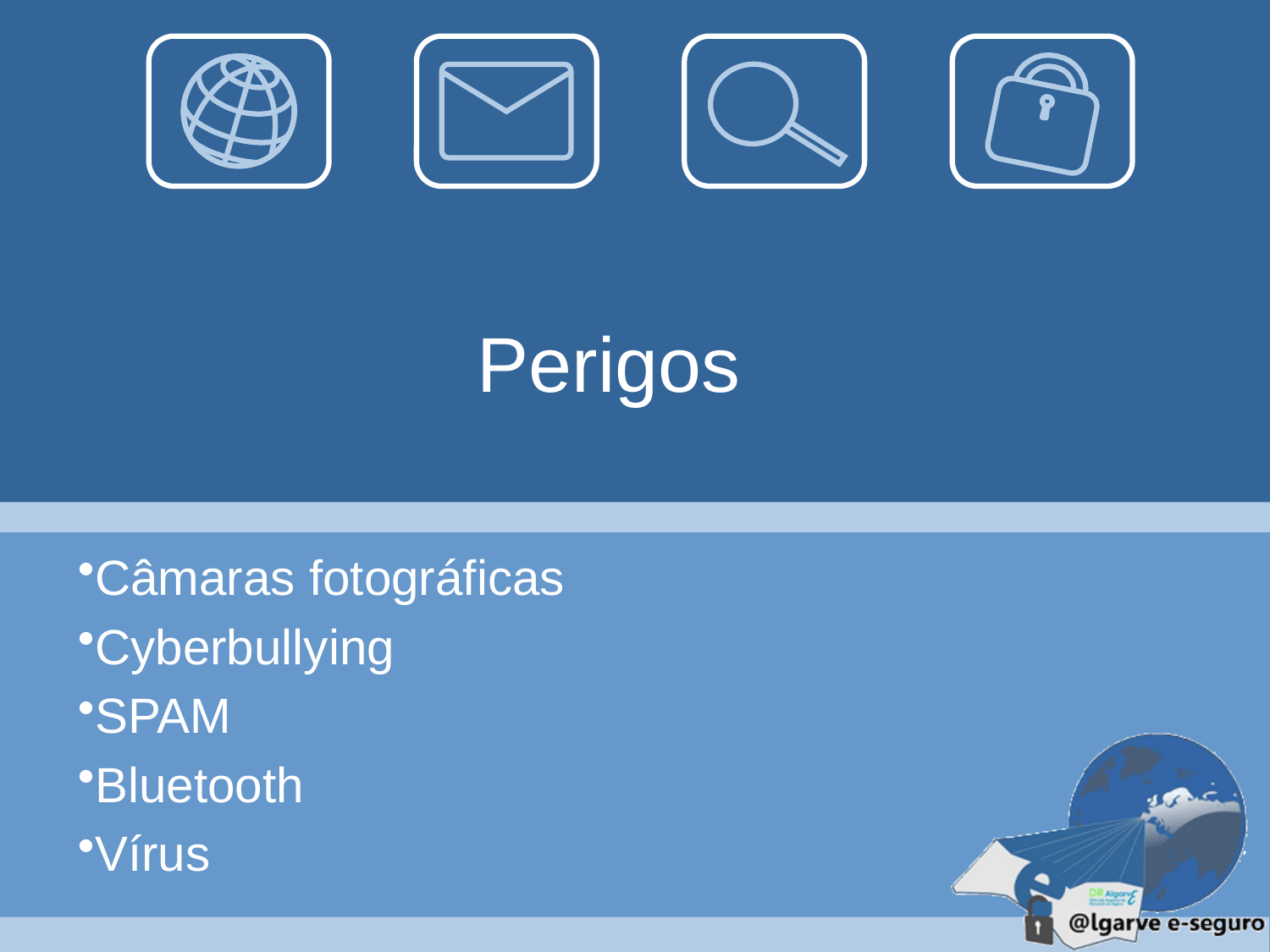

# Perigos
Câmaras fotográficas
Cyberbullying
SPAM
Bluetooth
Vírus